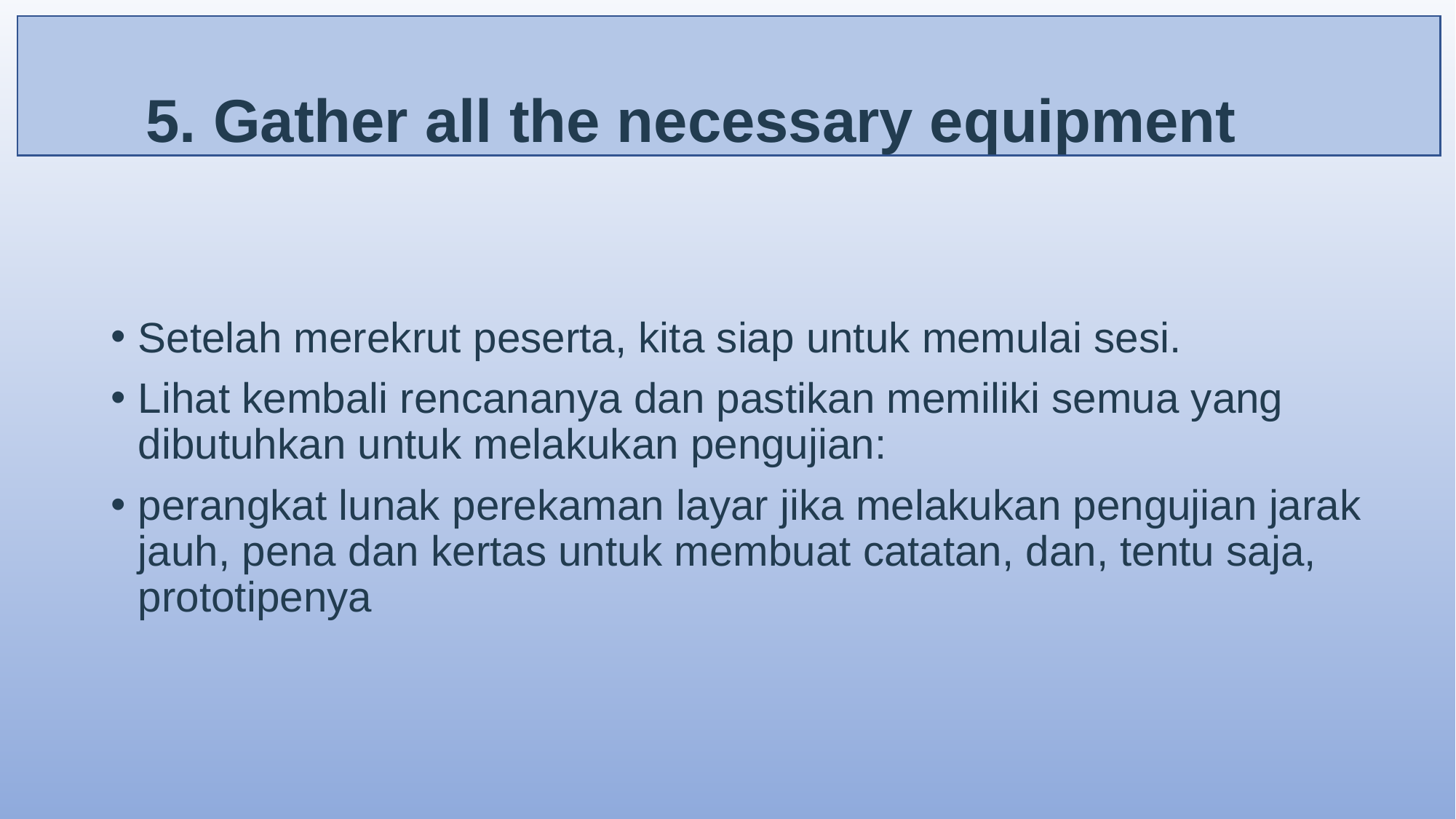

# 5. Gather all the necessary equipment
Setelah merekrut peserta, kita siap untuk memulai sesi.
Lihat kembali rencananya dan pastikan memiliki semua yang dibutuhkan untuk melakukan pengujian:
perangkat lunak perekaman layar jika melakukan pengujian jarak jauh, pena dan kertas untuk membuat catatan, dan, tentu saja, prototipenya